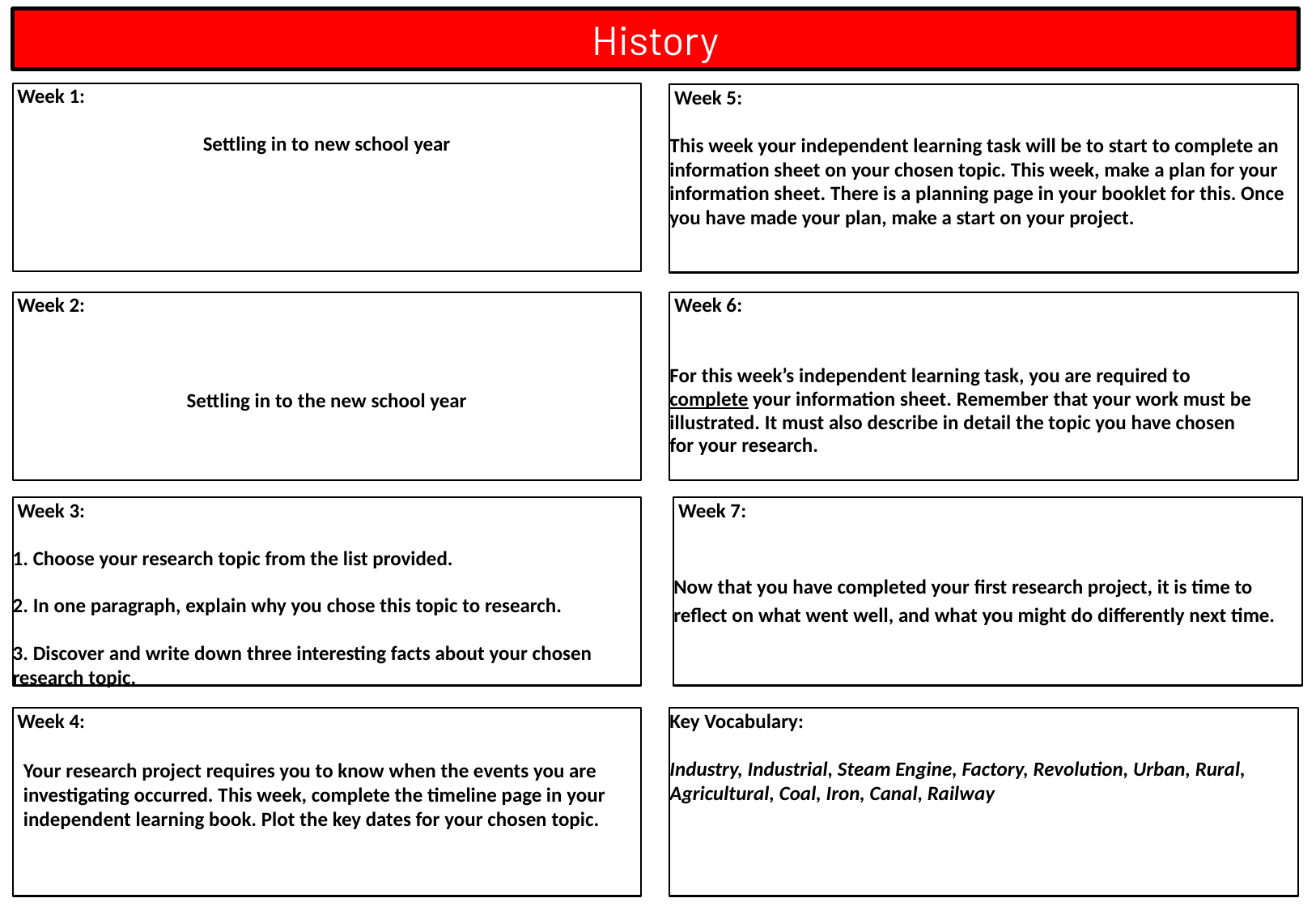

History
 Week 1:
Settling in to new school year
 Week 5:
This week your independent learning task will be to start to complete an information sheet on your chosen topic. This week, make a plan for your information sheet. There is a planning page in your booklet for this. Once you have made your plan, make a start on your project.

 Week 6:

For this week’s independent learning task, you are required to complete your information sheet. Remember that your work must be illustrated. It must also describe in detail the topic you have chosen for your research.

 Week 2:

Settling in to the new school year

 Week 3:
1. Choose your research topic from the list provided.
2. In one paragraph, explain why you chose this topic to research.
3. Discover and write down three interesting facts about your chosen research topic.

 Week 7:

Now that you have completed your first research project, it is time to reflect on what went well, and what you might do differently next time.

 Week 4:

Your research project requires you to know when the events you are investigating occurred. This week, complete the timeline page in your independent learning book. Plot the key dates for your chosen topic.

Key Vocabulary:
Industry, Industrial, Steam Engine, Factory, Revolution, Urban, Rural, Agricultural, Coal, Iron, Canal, Railway